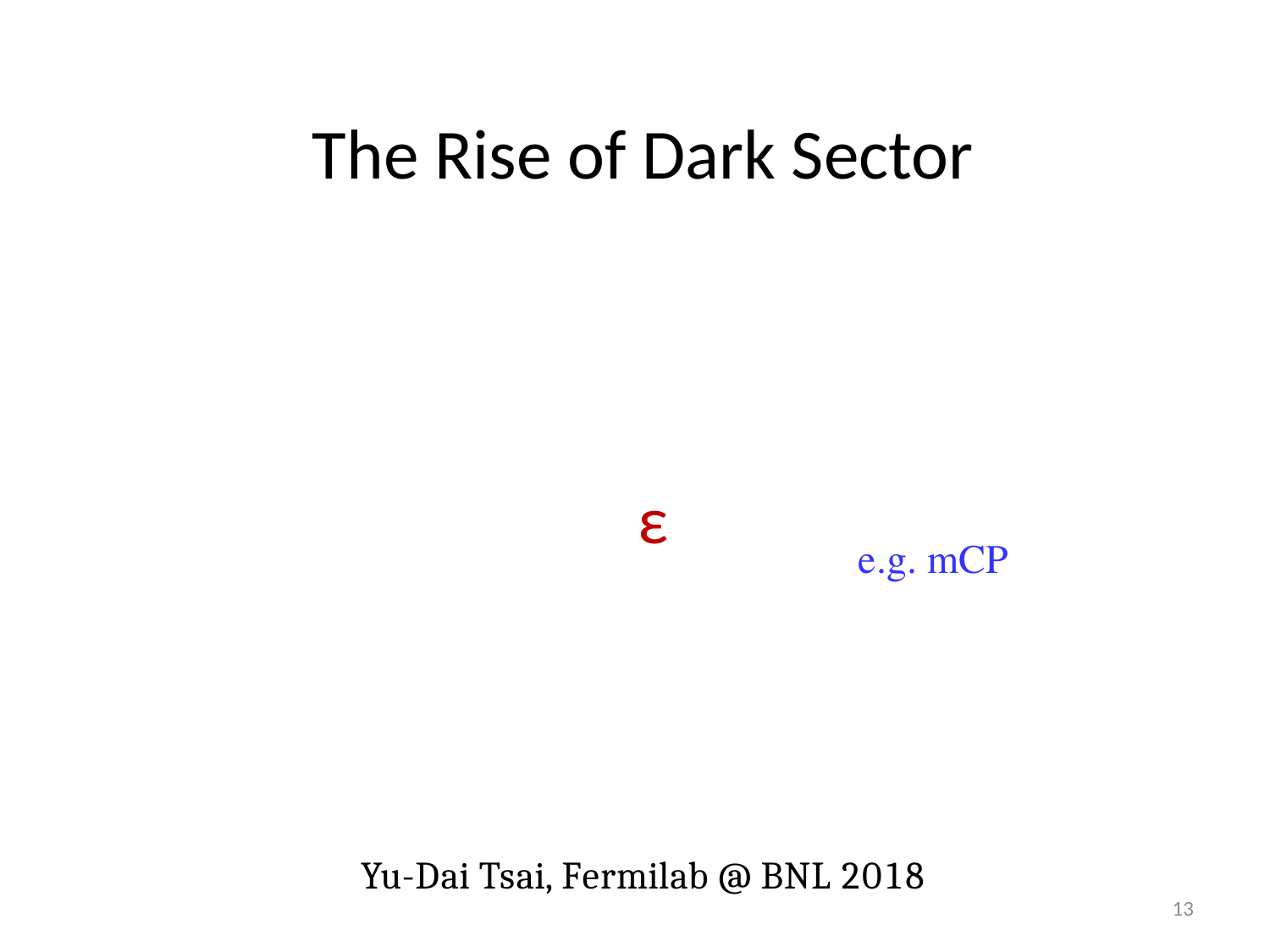

# The Rise of Dark Sector

ε
e.g. mCP
Yu-Dai Tsai, Fermilab @ BNL 2018
13